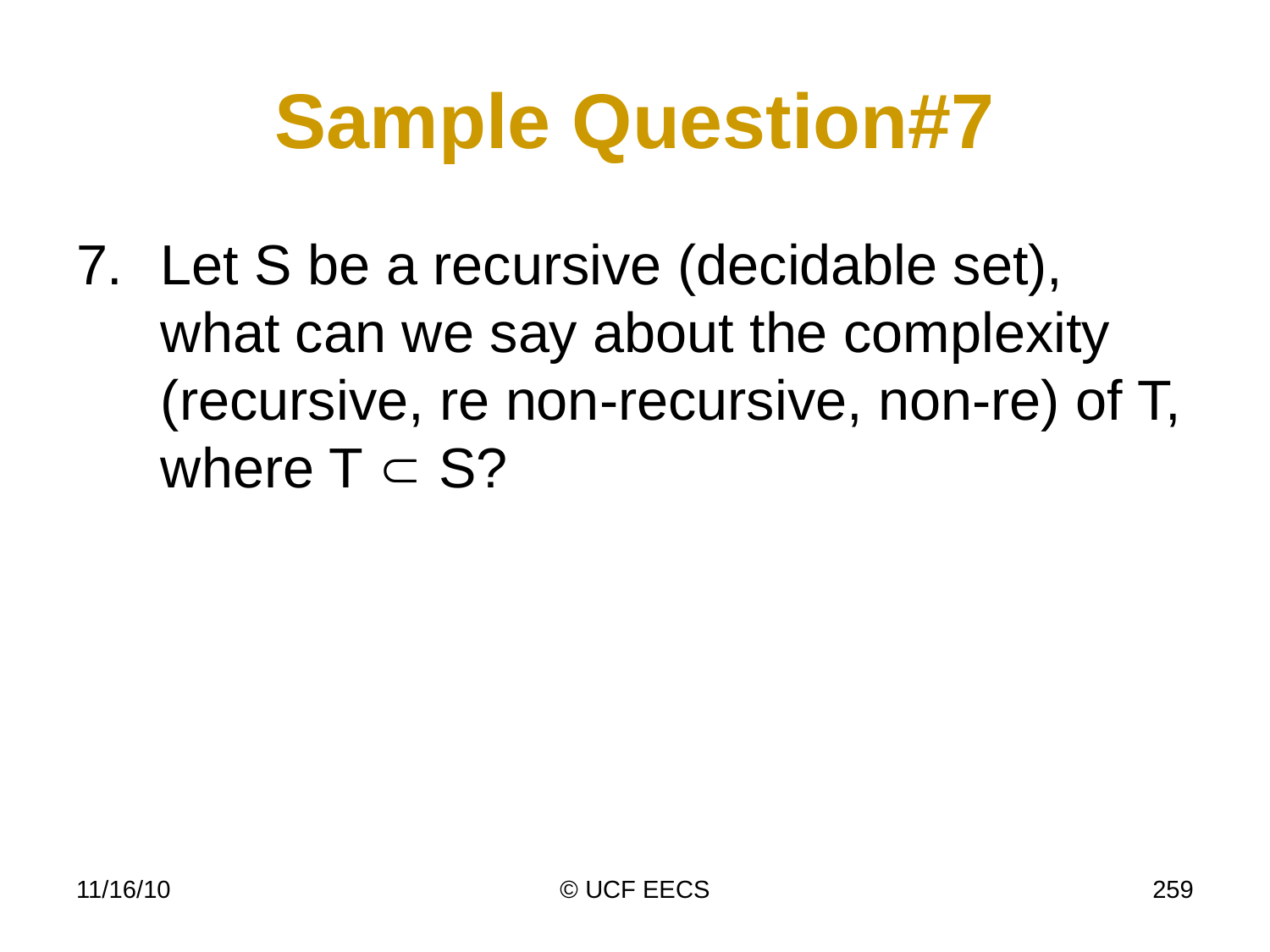

# Sample Question#7
7.	Let S be a recursive (decidable set), what can we say about the complexity (recursive, re non-recursive, non-re) of T, where T ⊂ S?
11/16/10
© UCF EECS
259